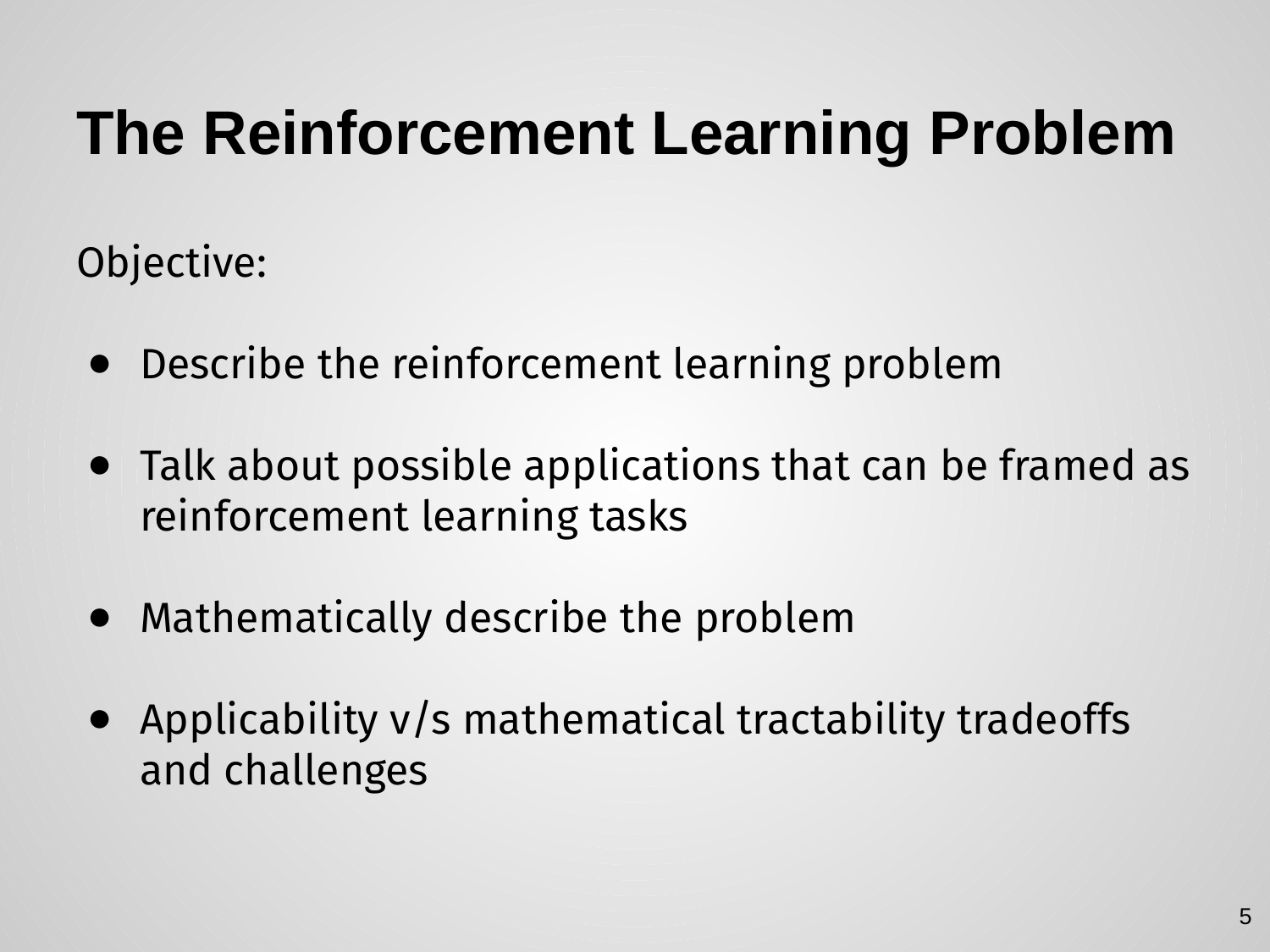

# The Reinforcement Learning Problem
Objective:
Describe the reinforcement learning problem
Talk about possible applications that can be framed as reinforcement learning tasks
Mathematically describe the problem
Applicability v/s mathematical tractability tradeoffs and challenges
5